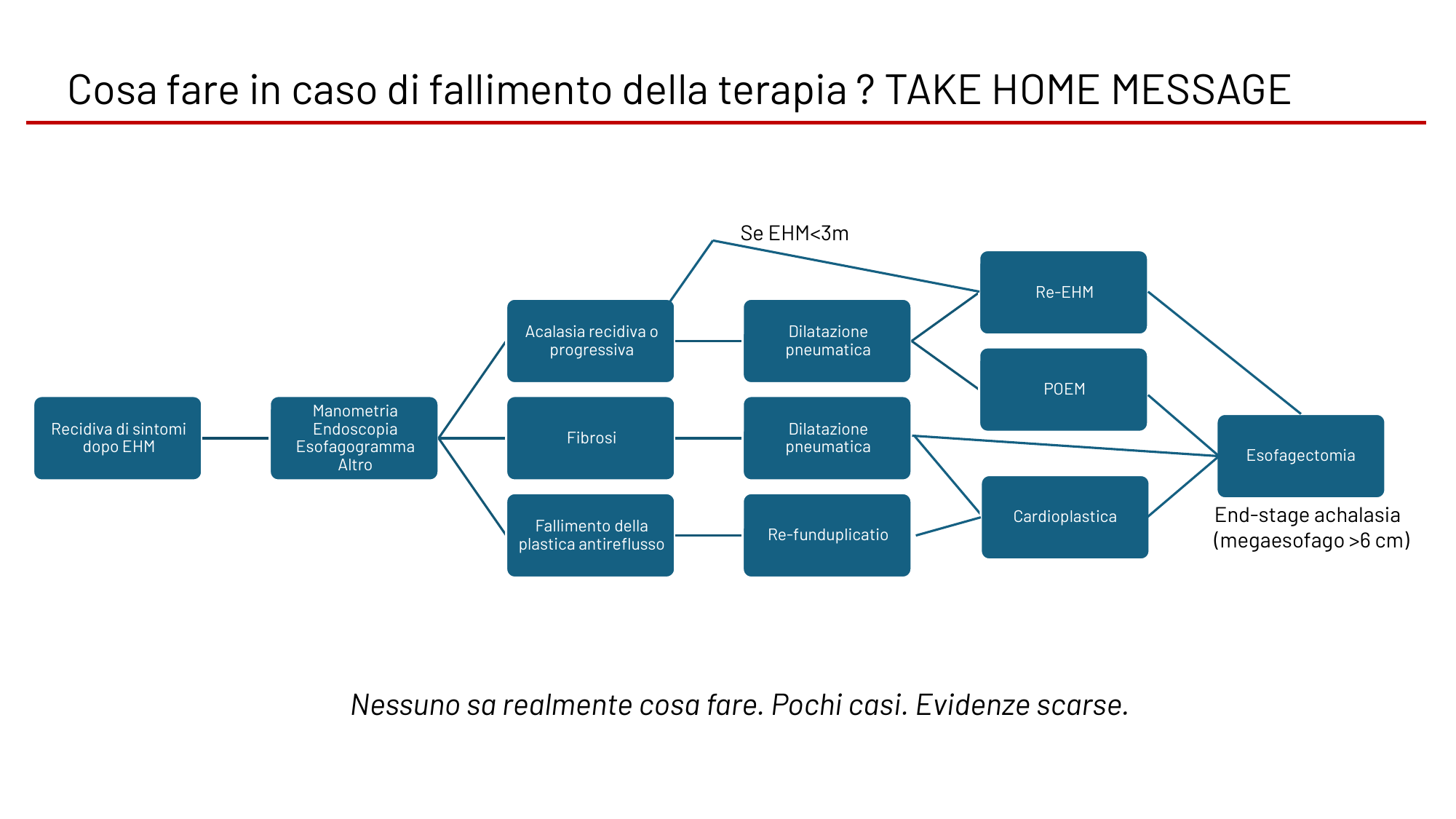

Cosa fare in caso di fallimento della terapia ? TAKE HOME MESSAGE
Recidiva di sintomi dopo EHM

Manometria
Endoscopia
Esofagogramma
Altro

Acalasia recidiva o progressiva

Dilatazione pneumatica

Re-EHM

POEM

Fibrosi

Dilatazione pneumatica

Fallimento della plastica antireflusso

Re-funduplicatio
Se EHM<3m

Esofagectomia

Cardioplastica
End-stage achalasia
(megaesofago >6 cm)
Nessuno sa realmente cosa fare. Pochi casi. Evidenze scarse.